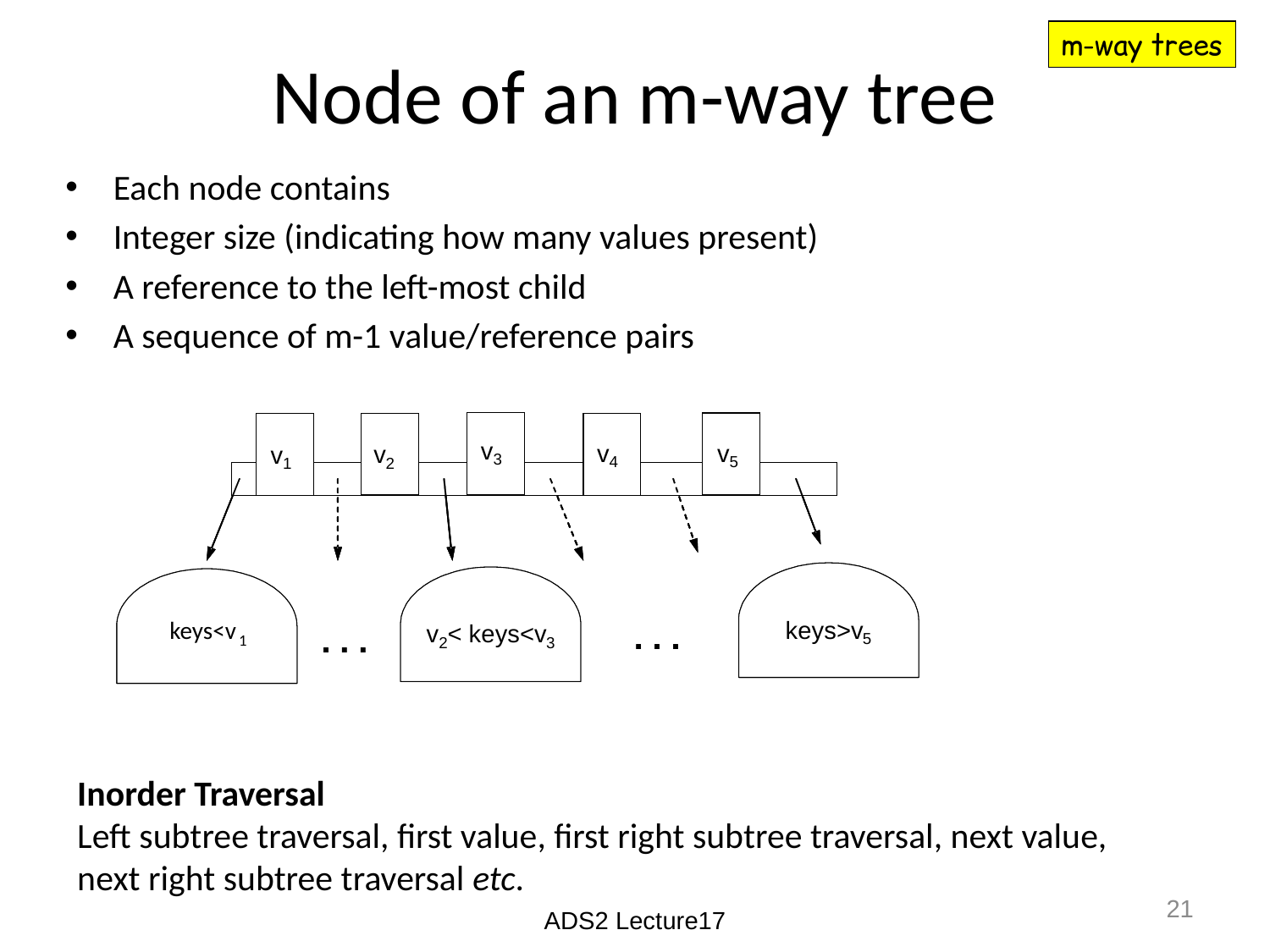

m-way trees
# Node of an m-way tree
Each node contains
Integer size (indicating how many values present)
A reference to the left-most child
A sequence of m-1 value/reference pairs

v
v
v
v
v
v
v
v
v
v
3
3
4
4
5
5
2
2
1
1

keys<v
keys>v
keys<v
keys<v
. . .
. . .
v
v
< keys<v
< keys<v
. . .
. . .
5
5
1
1
2
2
3
3
Inorder Traversal
Left subtree traversal, first value, first right subtree traversal, next value, next right subtree traversal etc.
21
ADS2 Lecture17